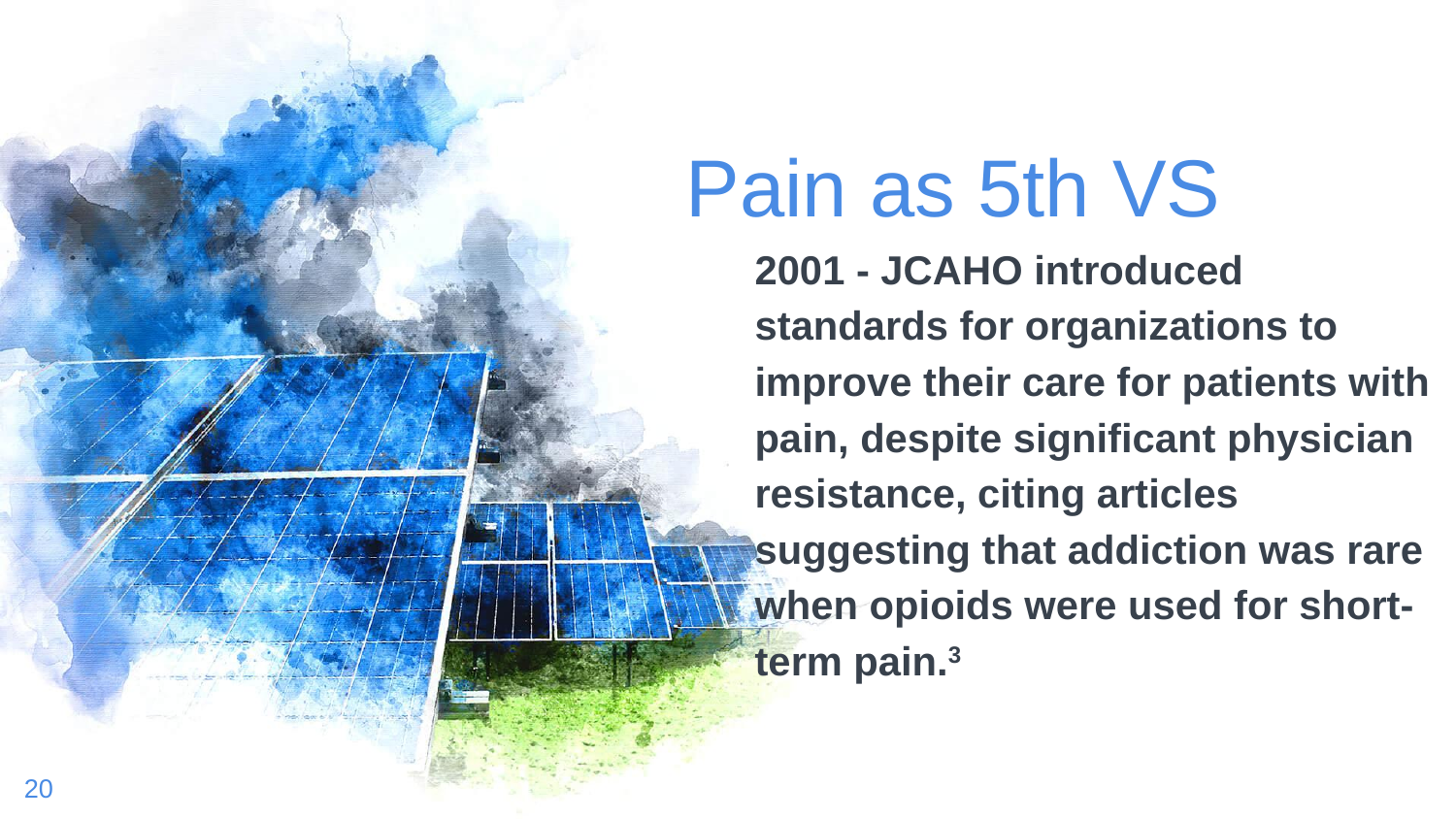

Pain as 5th VS
2001 - JCAHO introduced standards for organizations to improve their care for patients with pain, despite significant physician resistance, citing articles suggesting that addiction was rare when opioids were used for short-term pain.3
20